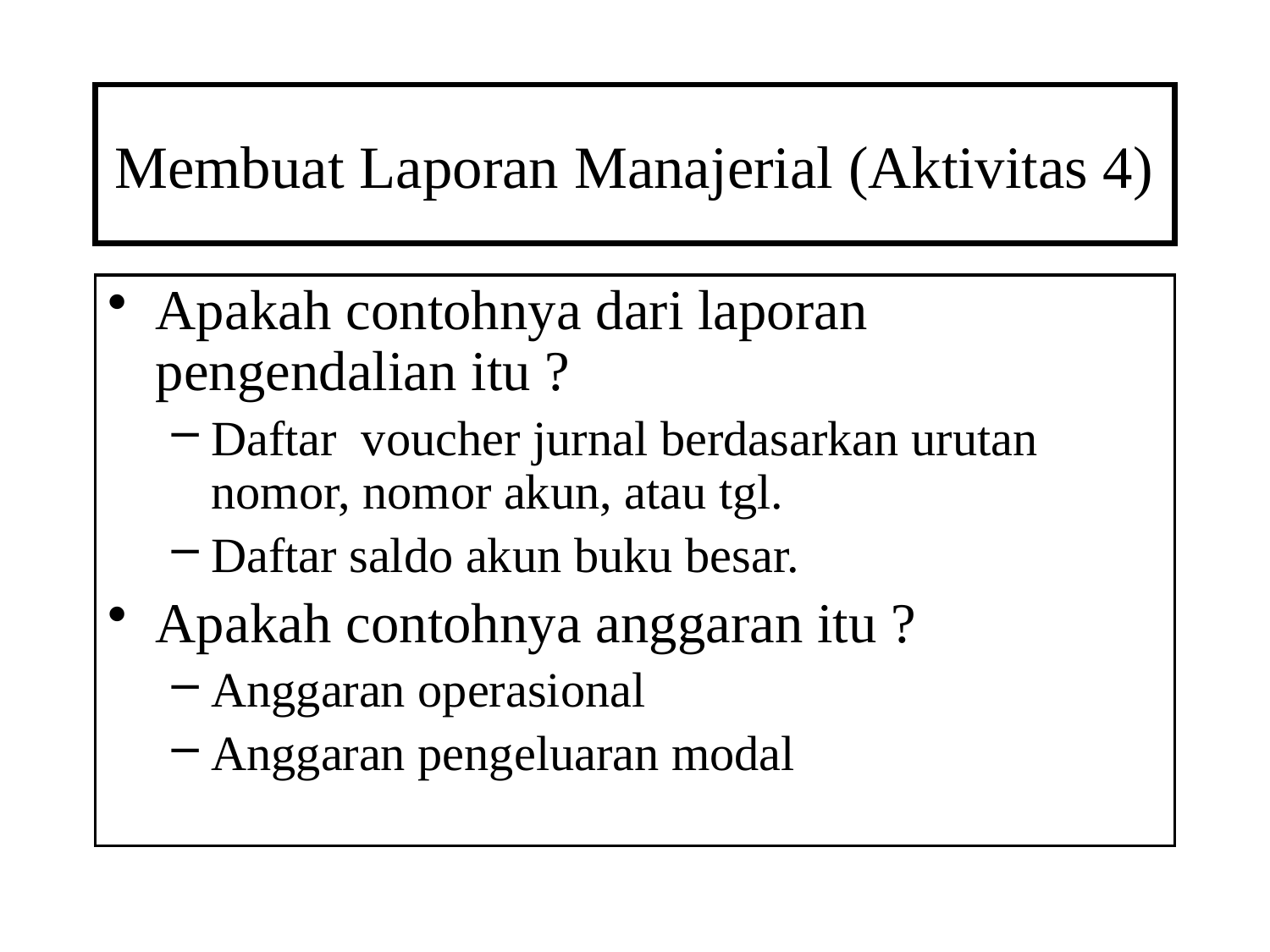

# Membuat Laporan Manajerial (Aktivitas 4)
Apakah contohnya dari laporan pengendalian itu ?
Daftar  voucher jurnal berdasarkan urutan nomor, nomor akun, atau tgl.
Daftar saldo akun buku besar.
Apakah contohnya anggaran itu ?
Anggaran operasional
Anggaran pengeluaran modal